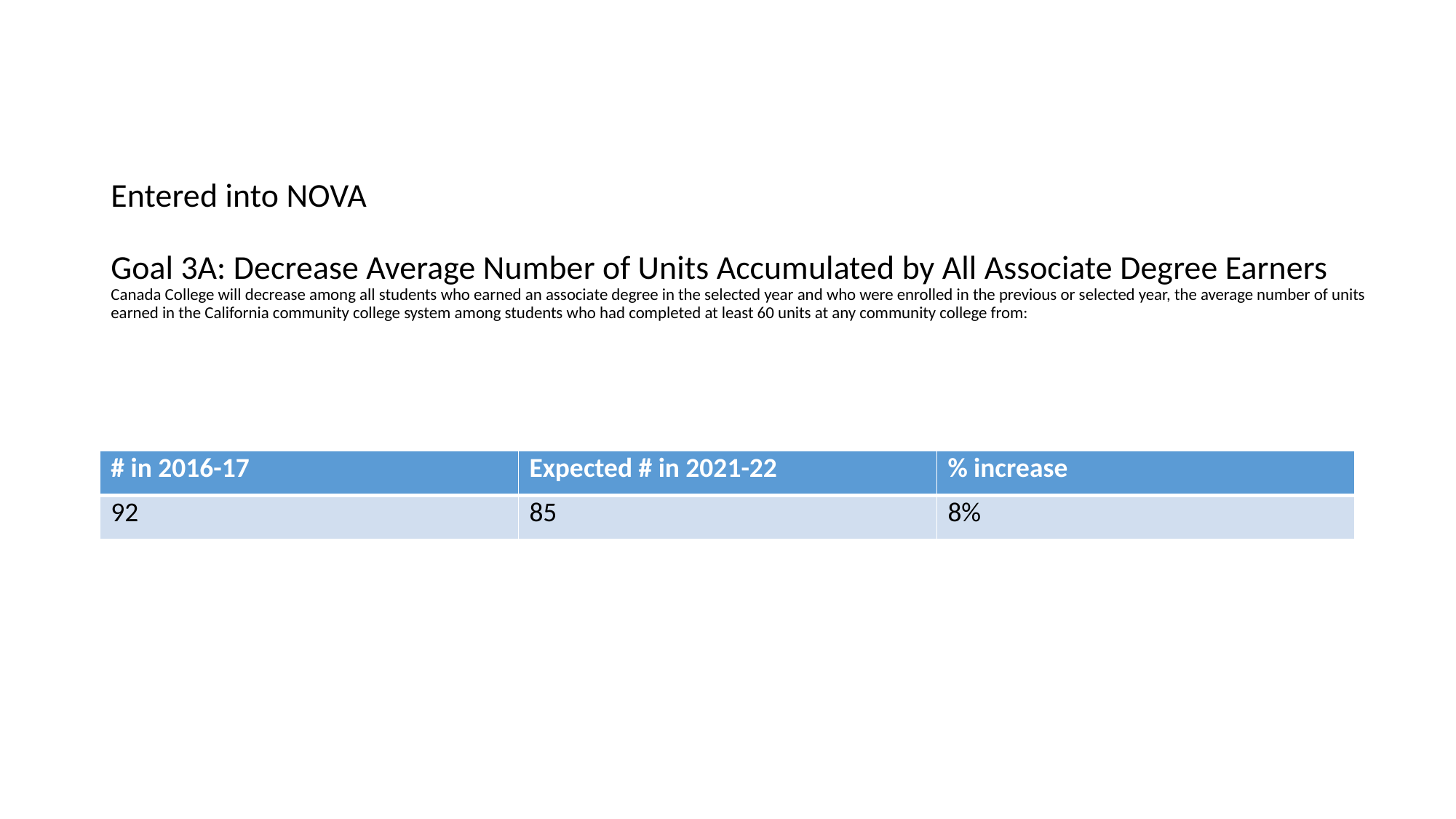

# Entered into NOVA Goal 3A: Decrease Average Number of Units Accumulated by All Associate Degree Earners Canada College will decrease among all students who earned an associate degree in the selected year and who were enrolled in the previous or selected year, the average number of units earned in the California community college system among students who had completed at least 60 units at any community college from:
| # in 2016-17 | Expected # in 2021-22 | % increase |
| --- | --- | --- |
| 92 | 85 | 8% |